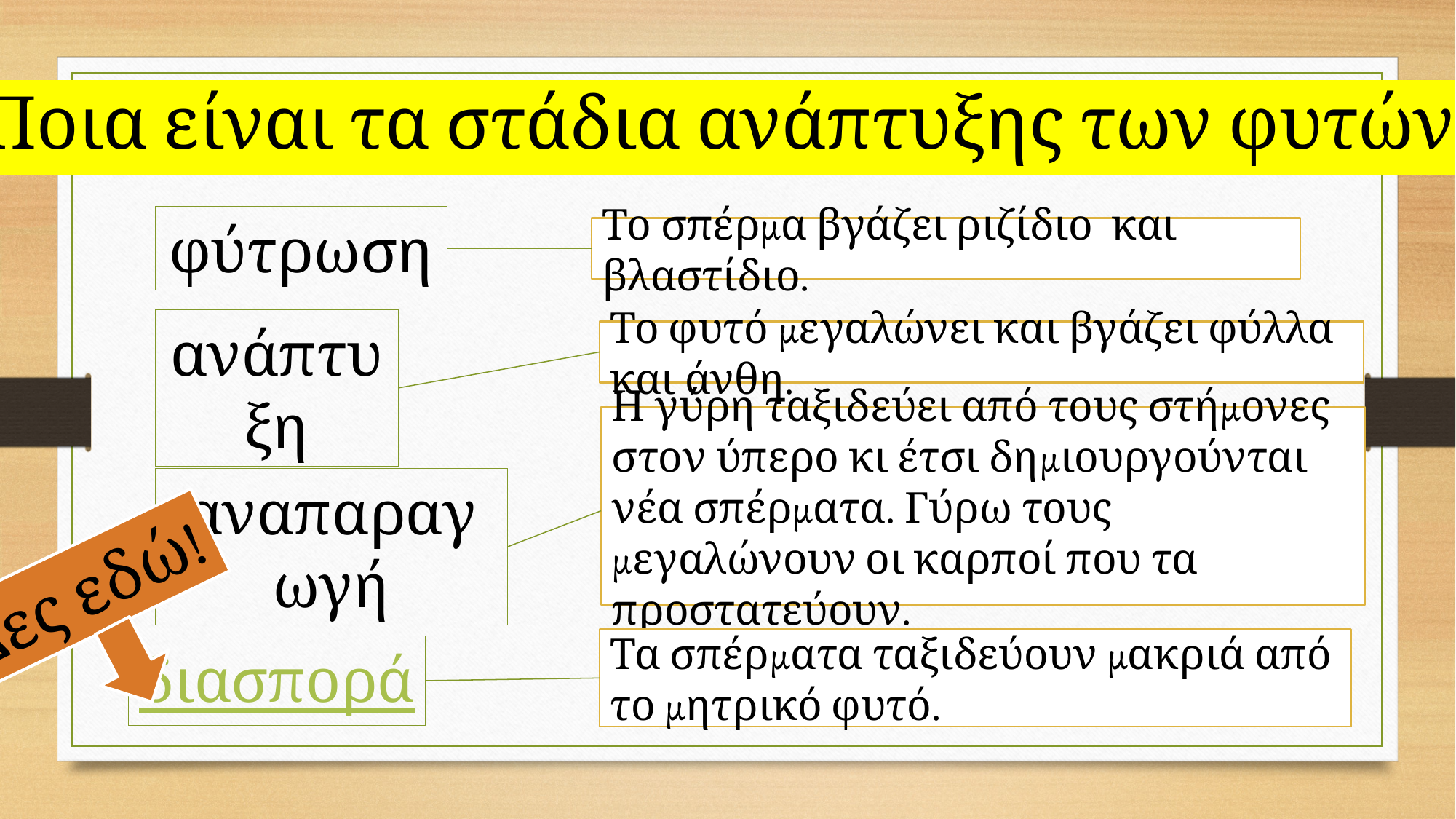

Ποια είναι τα στάδια ανάπτυξης των φυτών;
φύτρωση
Το σπέρμα βγάζει ριζίδιο  και βλαστίδιο.
ανάπτυξη
Το φυτό μεγαλώνει και βγάζει φύλλα και άνθη.
Η γύρη ταξιδεύει από τους στήμονες στον ύπερο κι έτσι δημιουργούνται νέα σπέρματα. Γύρω τους μεγαλώνουν οι καρποί που τα προστατεύουν.
αναπαραγωγή
Δες εδώ!

Τα σπέρματα ταξιδεύουν μακριά από το μητρικό φυτό.
διασπορά